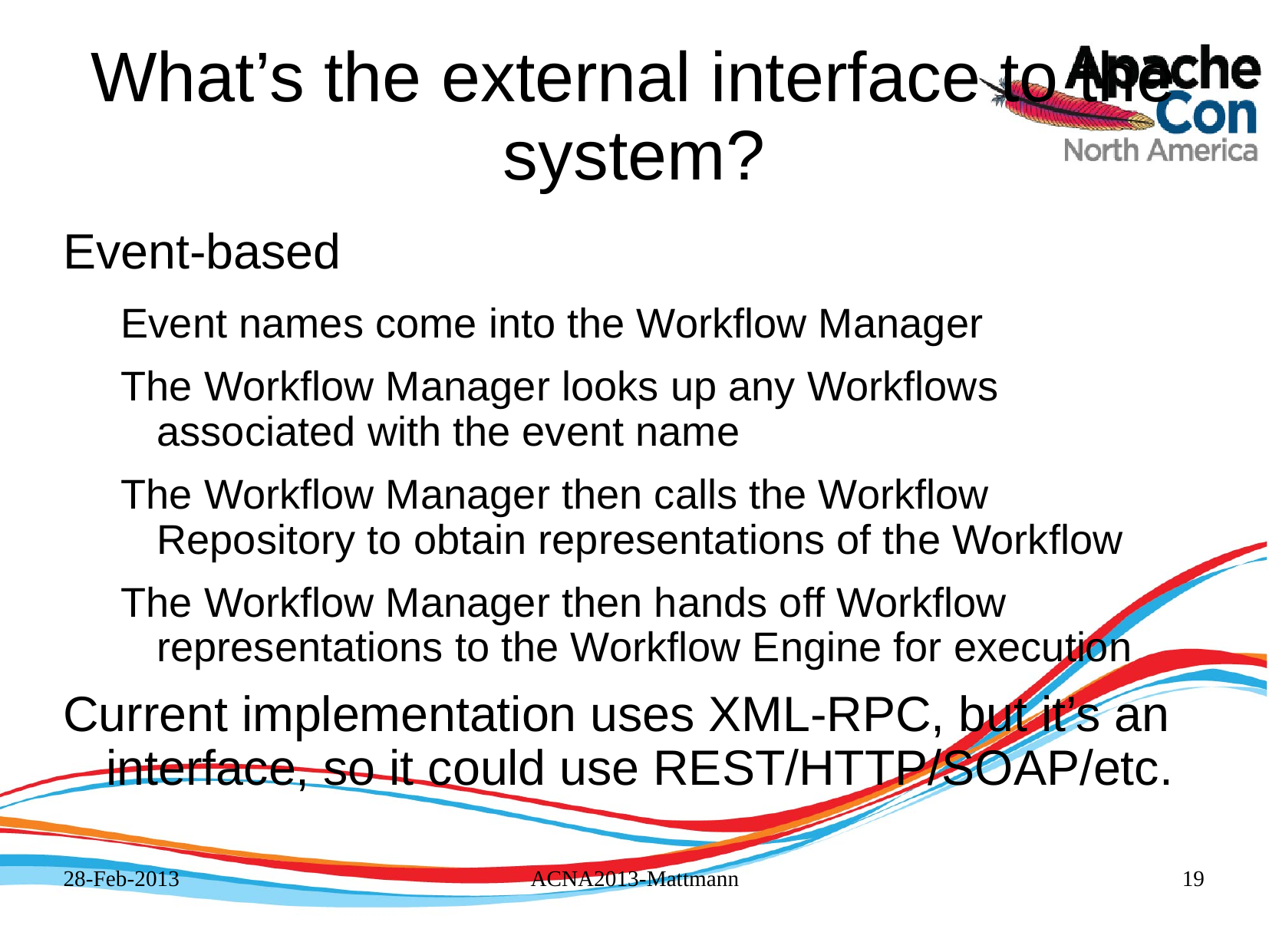

# What’s the external interface to the system?
Event-based
Event names come into the Workflow Manager
The Workflow Manager looks up any Workflows associated with the event name
The Workflow Manager then calls the Workflow Repository to obtain representations of the Workflow
The Workflow Manager then hands off Workflow representations to the Workflow Engine for execution
Current implementation uses XML-RPC, but it’s an interface, so it could use REST/HTTP/SOAP/etc.
28-Feb-2013
ACNA2013-Mattmann
19